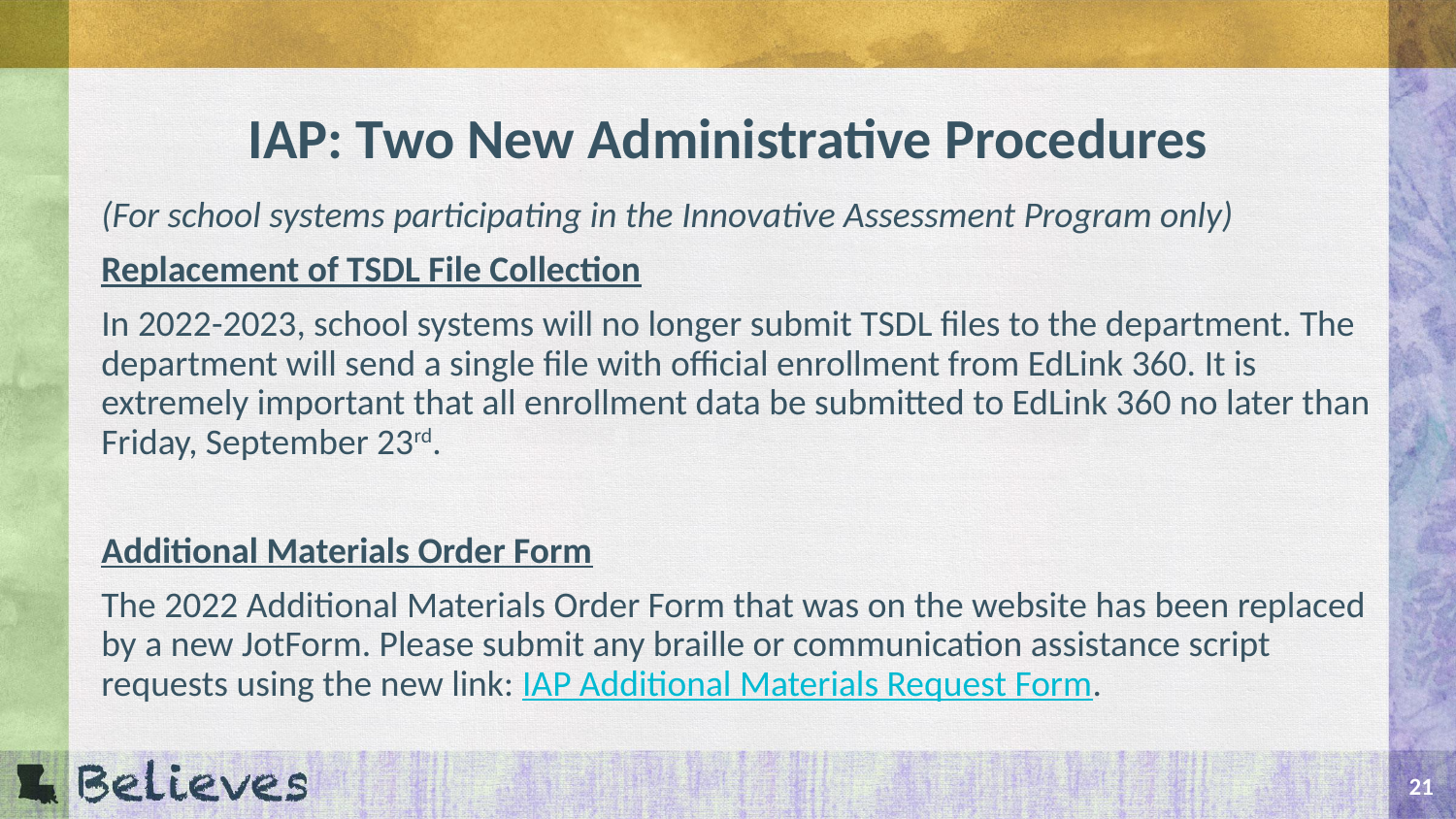

# IAP: Two New Administrative Procedures
(For school systems participating in the Innovative Assessment Program only)
Replacement of TSDL File Collection
In 2022-2023, school systems will no longer submit TSDL files to the department. The department will send a single file with official enrollment from EdLink 360. It is extremely important that all enrollment data be submitted to EdLink 360 no later than Friday, September 23rd.

Additional Materials Order Form
The 2022 Additional Materials Order Form that was on the website has been replaced by a new JotForm. Please submit any braille or communication assistance script requests using the new link: IAP Additional Materials Request Form.